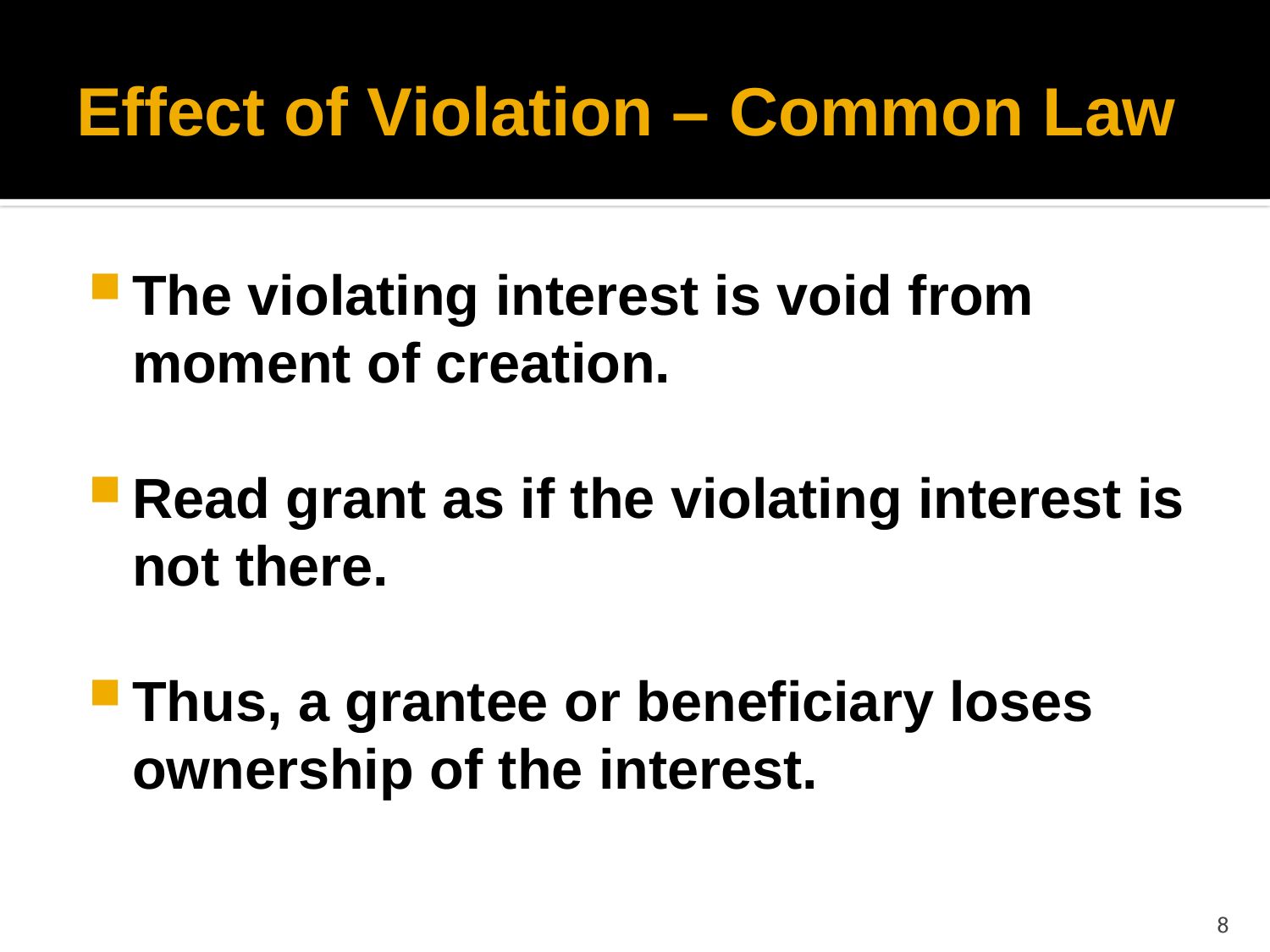

# Effect of Violation – Common Law
The violating interest is void from moment of creation.

Read grant as if the violating interest is not there.

Thus, a grantee or beneficiary loses ownership of the interest.
8